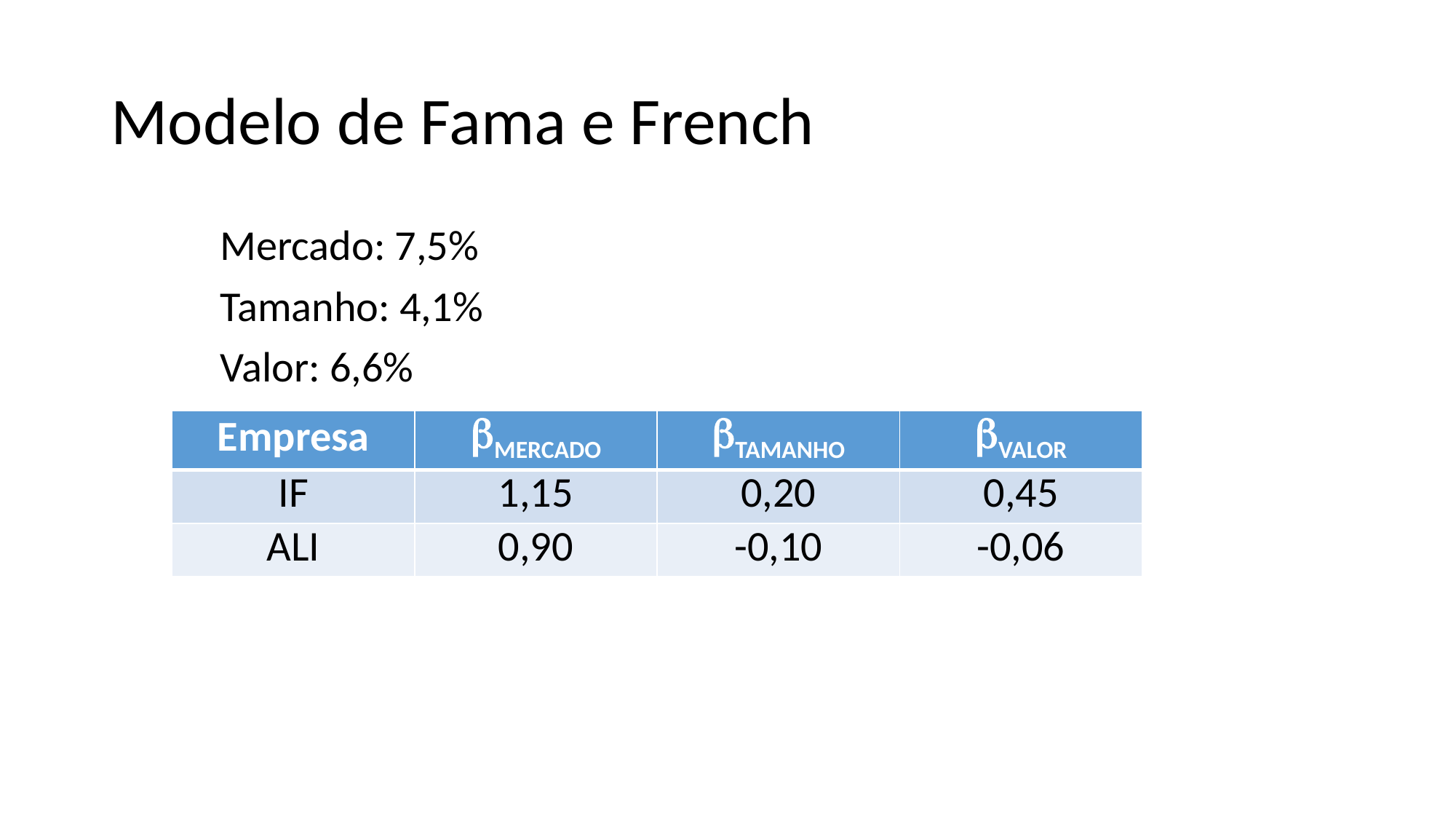

# Modelo de Fama e French
	Mercado: 7,5%
	Tamanho: 4,1%
	Valor: 6,6%
| Empresa | βMERCADO | βTAMANHO | βVALOR |
| --- | --- | --- | --- |
| IF | 1,15 | 0,20 | 0,45 |
| ALI | 0,90 | -0,10 | -0,06 |